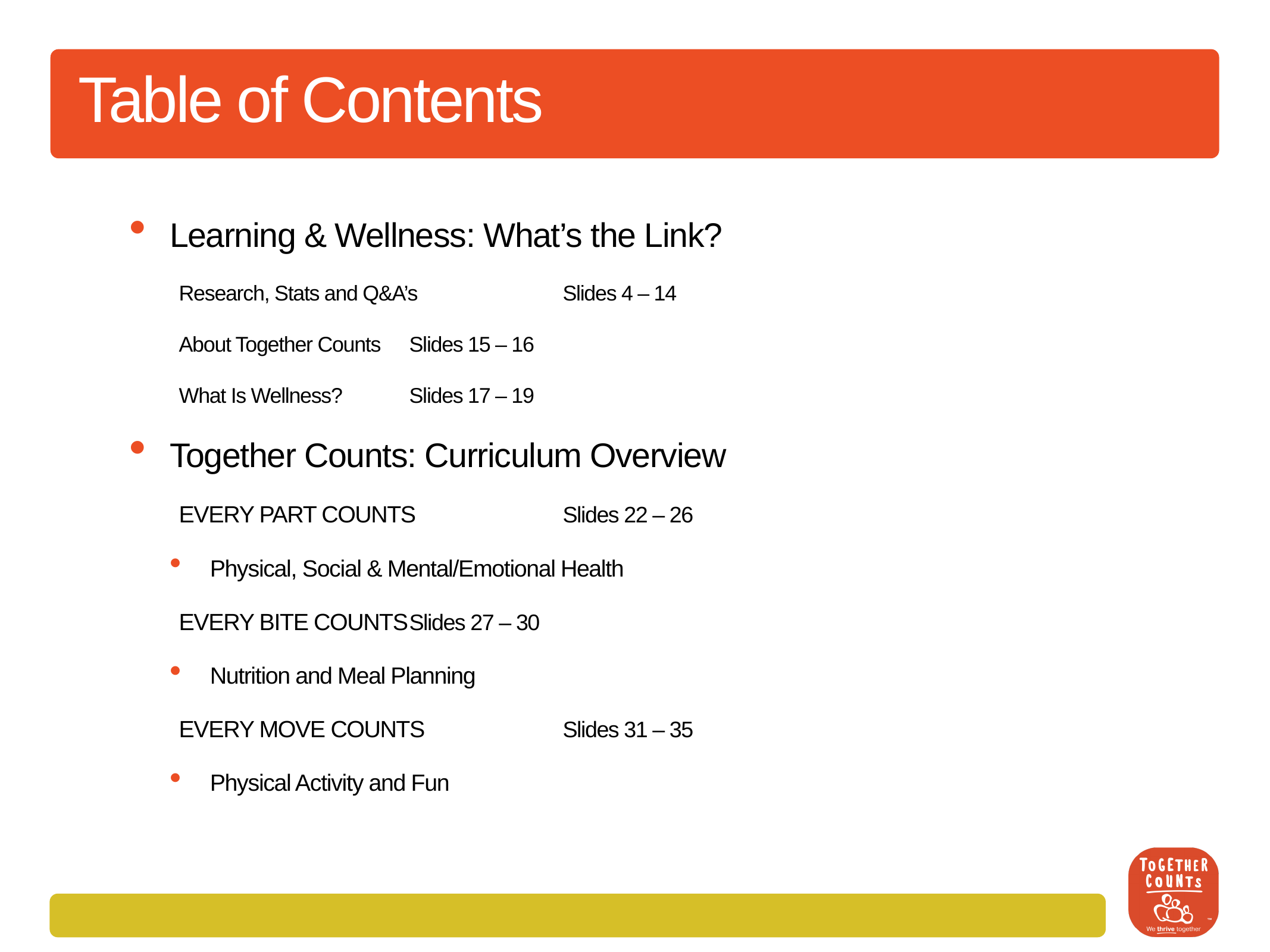

# Table of Contents
Learning & Wellness: What’s the Link?
Research, Stats and Q&A’s 			Slides 4 – 14
About Together Counts				Slides 15 – 16
What Is Wellness? 			Slides 17 – 19
Together Counts: Curriculum Overview
EVERY PART COUNTS			Slides 22 – 26
Physical, Social & Mental/Emotional Health
EVERY BITE COUNTS	Slides 27 – 30
Nutrition and Meal Planning
EVERY MOVE COUNTS			Slides 31 – 35
Physical Activity and Fun